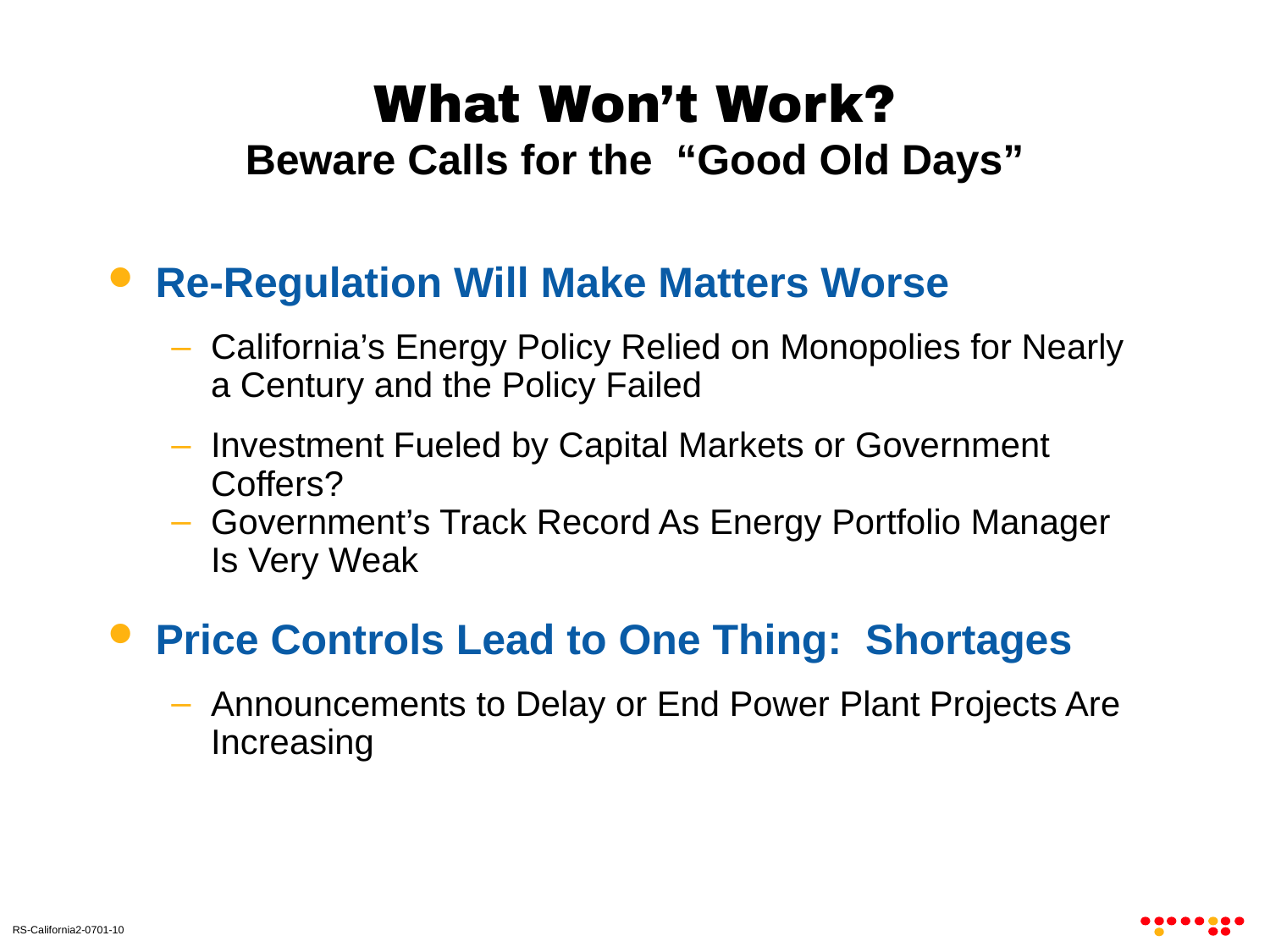

# What Won’t Work? Beware Calls for the  “Good Old Days”
Re-Regulation Will Make Matters Worse
California’s Energy Policy Relied on Monopolies for Nearly a Century and the Policy Failed
Investment Fueled by Capital Markets or Government Coffers?
Government’s Track Record As Energy Portfolio Manager Is Very Weak

Price Controls Lead to One Thing:  Shortages
Announcements to Delay or End Power Plant Projects Are Increasing